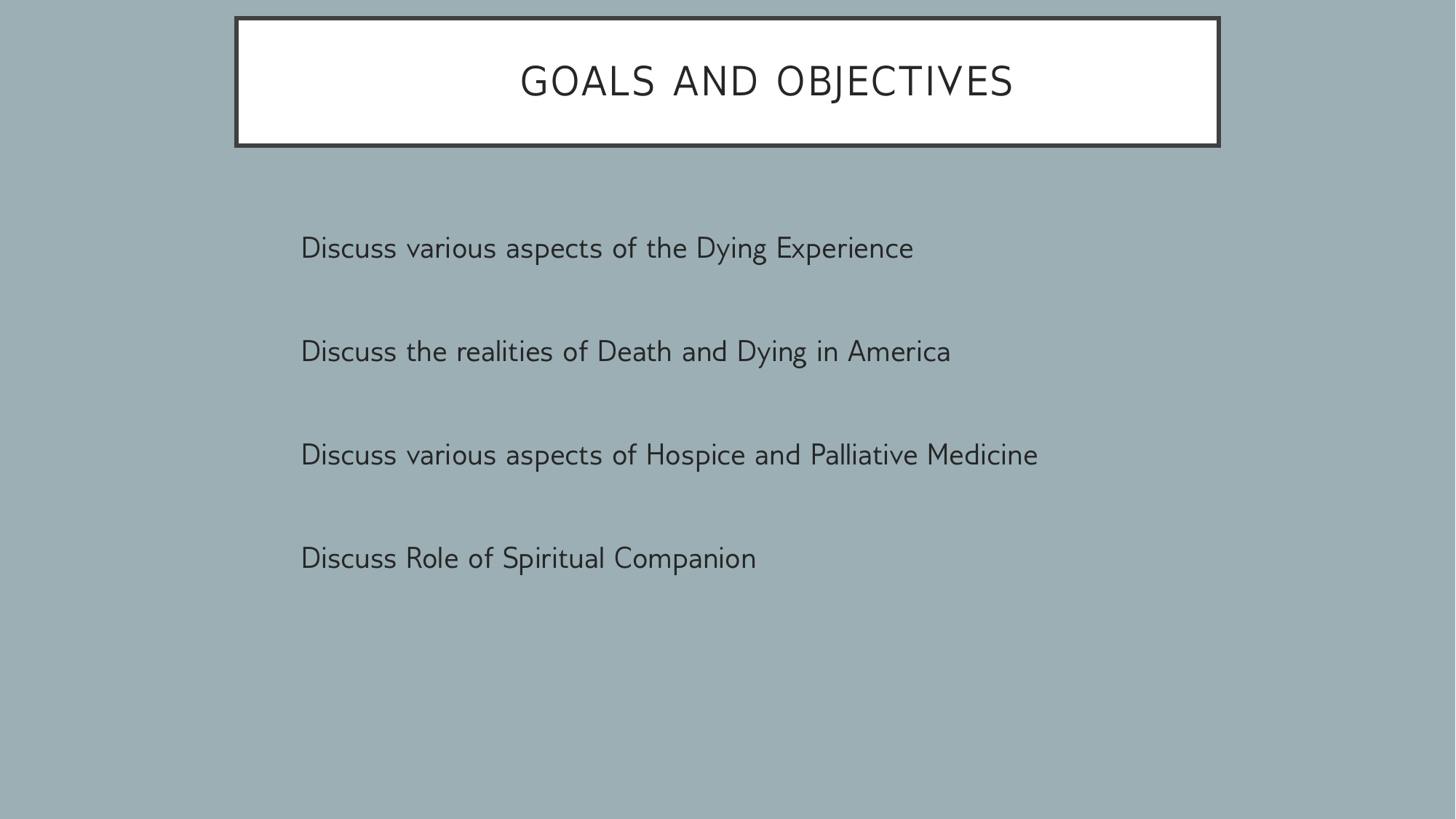

# Goals And Objectives

Discuss various aspects of the Dying Experience

Discuss the realities of Death and Dying in America

Discuss various aspects of Hospice and Palliative Medicine

Discuss Role of Spiritual Companion